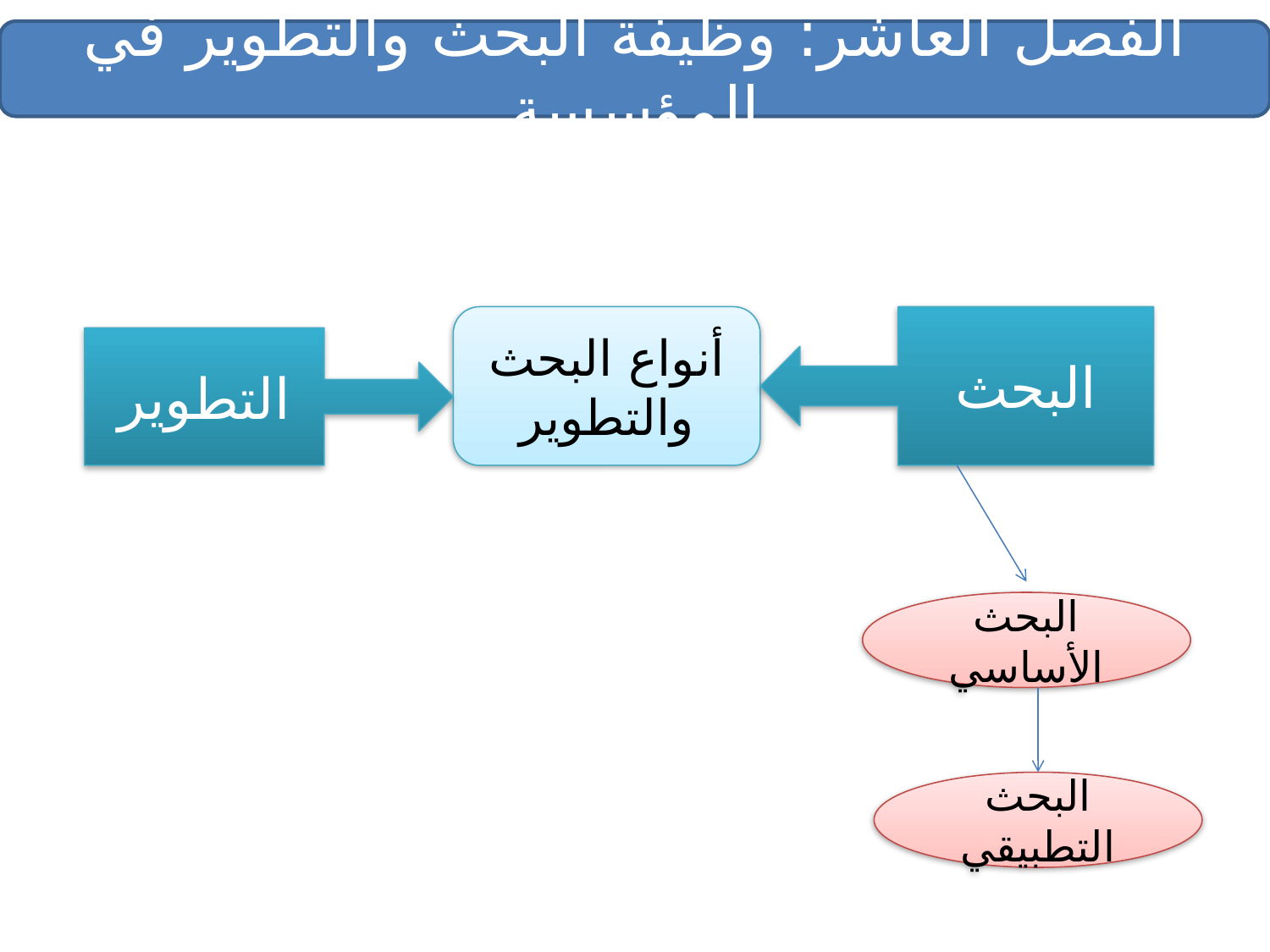

الفصل العاشر: وظيفة البحث والتطوير في المؤسسة
أنواع البحث والتطوير
البحث
التطوير
البحث الأساسي
البحث التطبيقي